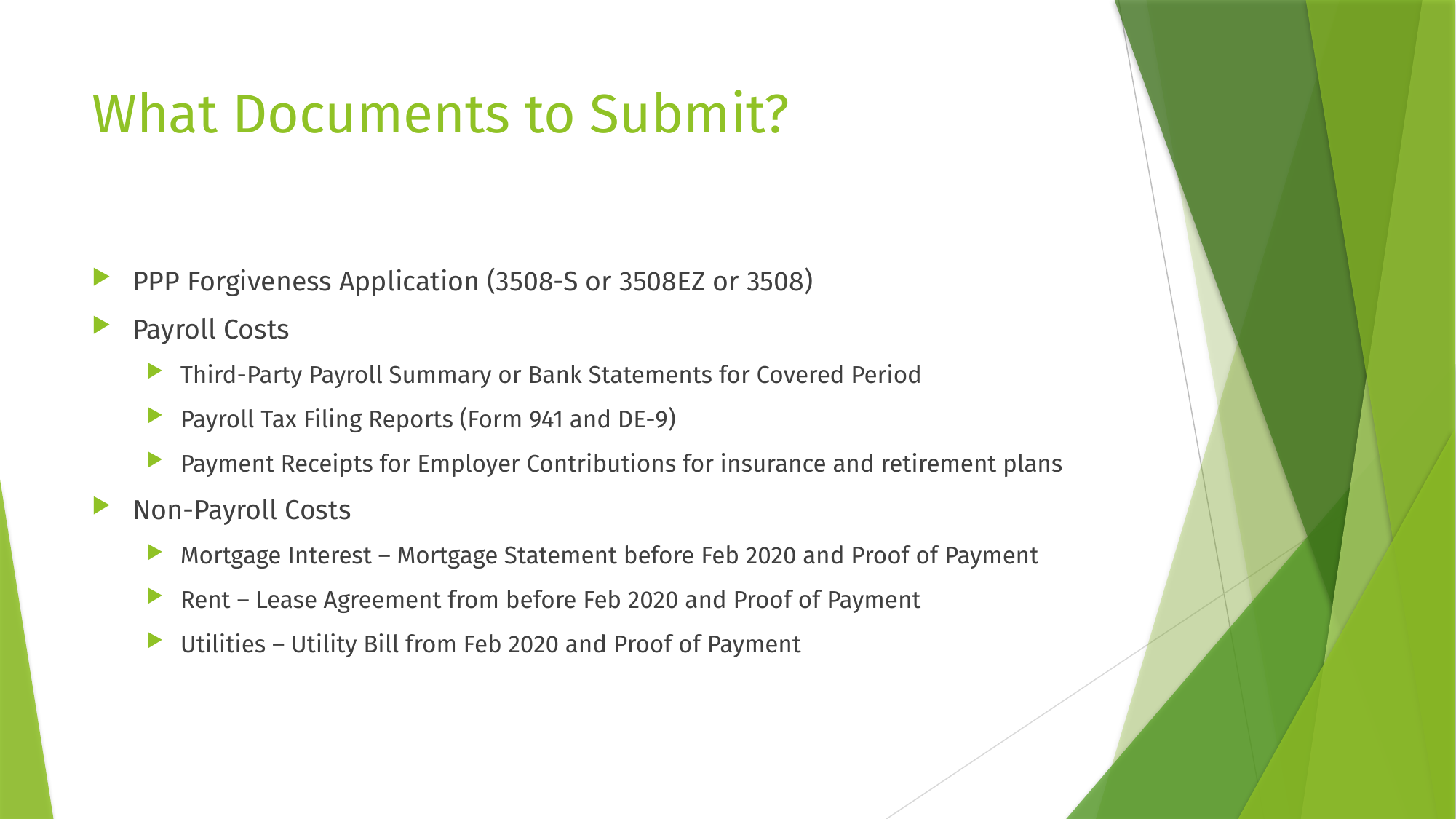

# What Documents to Submit?
PPP Forgiveness Application (3508-S or 3508EZ or 3508)
Payroll Costs
Third-Party Payroll Summary or Bank Statements for Covered Period
Payroll Tax Filing Reports (Form 941 and DE-9)
Payment Receipts for Employer Contributions for insurance and retirement plans
Non-Payroll Costs
Mortgage Interest – Mortgage Statement before Feb 2020 and Proof of Payment
Rent – Lease Agreement from before Feb 2020 and Proof of Payment
Utilities – Utility Bill from Feb 2020 and Proof of Payment